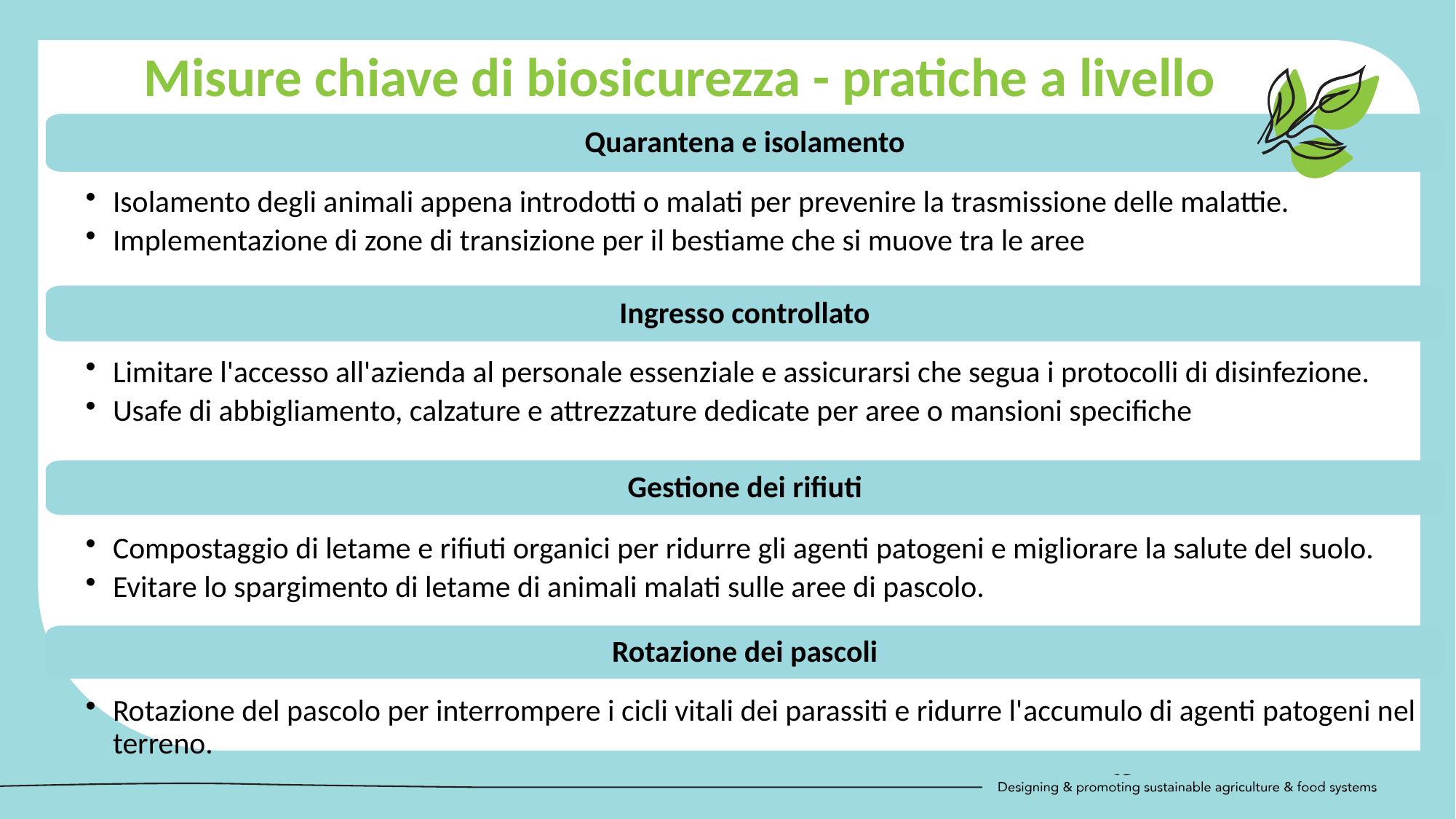

Misure chiave di biosicurezza - pratiche a livello aziendale

Quarantena e isolamento
Isolamento degli animali appena introdotti o malati per prevenire la trasmissione delle malattie.
Implementazione di zone di transizione per il bestiame che si muove tra le aree
Ingresso controllato
Limitare l'accesso all'azienda al personale essenziale e assicurarsi che segua i protocolli di disinfezione.
Usafe di abbigliamento, calzature e attrezzature dedicate per aree o mansioni specifiche
Gestione dei rifiuti
Compostaggio di letame e rifiuti organici per ridurre gli agenti patogeni e migliorare la salute del suolo.
Evitare lo spargimento di letame di animali malati sulle aree di pascolo.
Rotazione dei pascoli
Rotazione del pascolo per interrompere i cicli vitali dei parassiti e ridurre l'accumulo di agenti patogeni nel terreno.